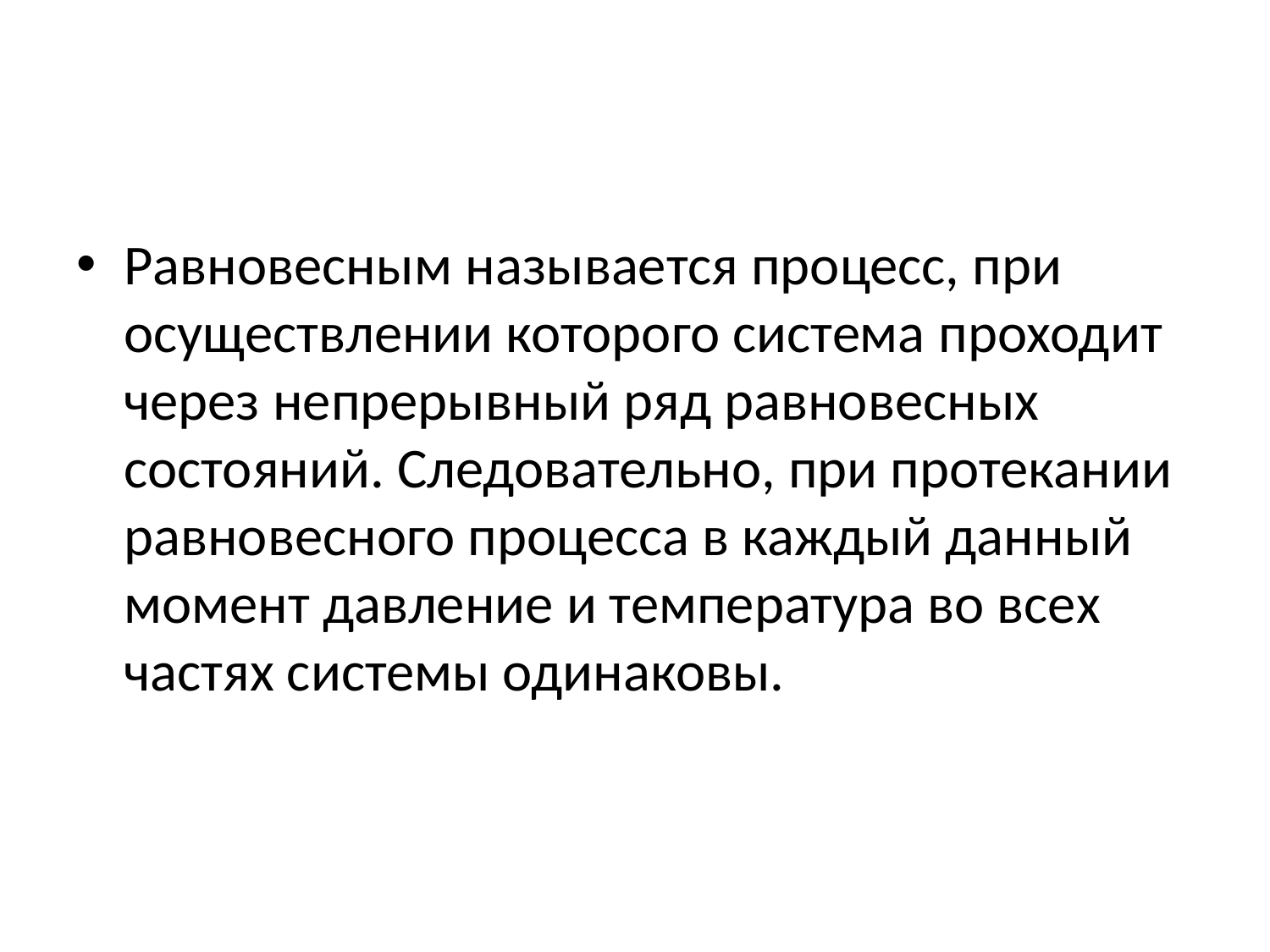

#
Равновесным называется процесс, при осуществлении которого система проходит через непрерывный ряд равновесных состояний. Следовательно, при протекании равновесного процесса в каждый данный момент давление и температура во всех частях системы одинаковы.